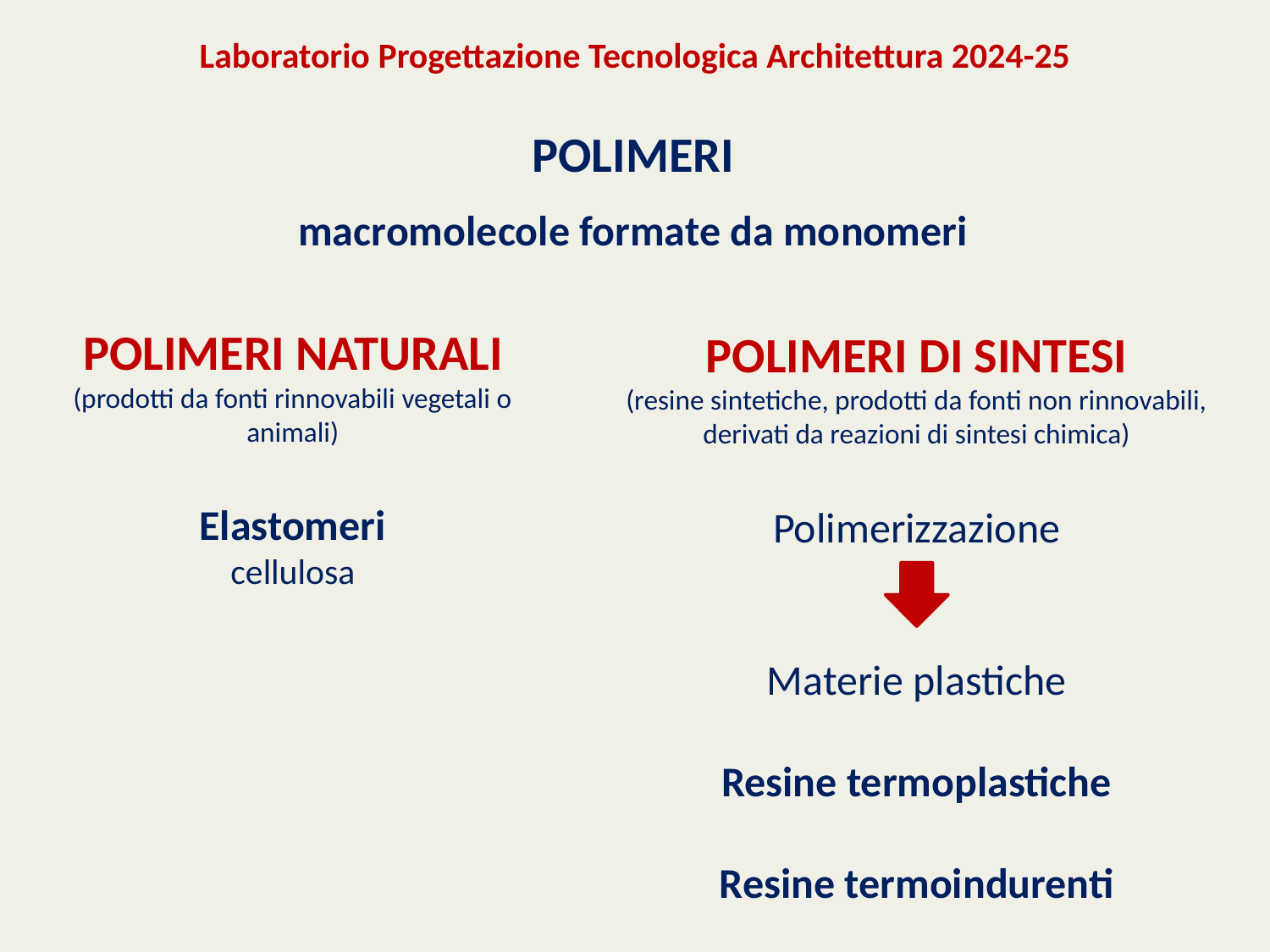

Laboratorio Progettazione Tecnologica Architettura 2024-25
POLIMERI
macromolecole formate da monomeri
POLIMERI NATURALI
(prodotti da fonti rinnovabili vegetali o animali)

Elastomeri
cellulosa

POLIMERI DI SINTESI
(resine sintetiche, prodotti da fonti non rinnovabili, derivati da reazioni di sintesi chimica)

Polimerizzazione

Materie plastiche

Resine termoplastiche

Resine termoindurenti